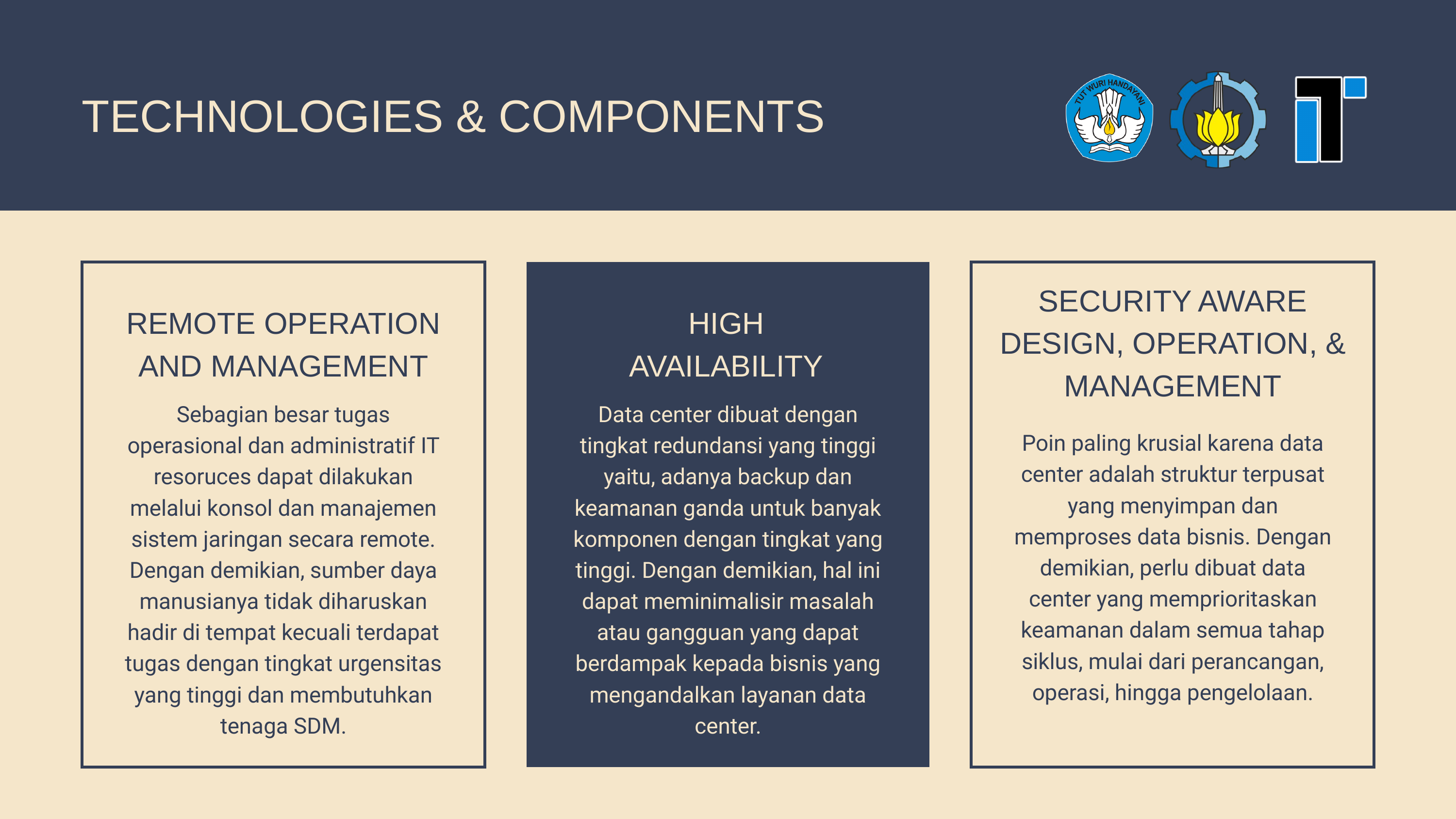

TECHNOLOGIES & COMPONENTS

SECURITY AWARE DESIGN, OPERATION, & MANAGEMENT
REMOTE OPERATION AND MANAGEMENT
HIGH AVAILABILITY
Sebagian besar tugas operasional dan administratif IT resoruces dapat dilakukan melalui konsol dan manajemen sistem jaringan secara remote. Dengan demikian, sumber daya manusianya tidak diharuskan hadir di tempat kecuali terdapat tugas dengan tingkat urgensitas yang tinggi dan membutuhkan tenaga SDM.
Data center dibuat dengan tingkat redundansi yang tinggi yaitu, adanya backup dan keamanan ganda untuk banyak komponen dengan tingkat yang tinggi. Dengan demikian, hal ini dapat meminimalisir masalah atau gangguan yang dapat berdampak kepada bisnis yang mengandalkan layanan data center.
Poin paling krusial karena data center adalah struktur terpusat yang menyimpan dan memproses data bisnis. Dengan demikian, perlu dibuat data center yang memprioritaskan keamanan dalam semua tahap siklus, mulai dari perancangan, operasi, hingga pengelolaan.